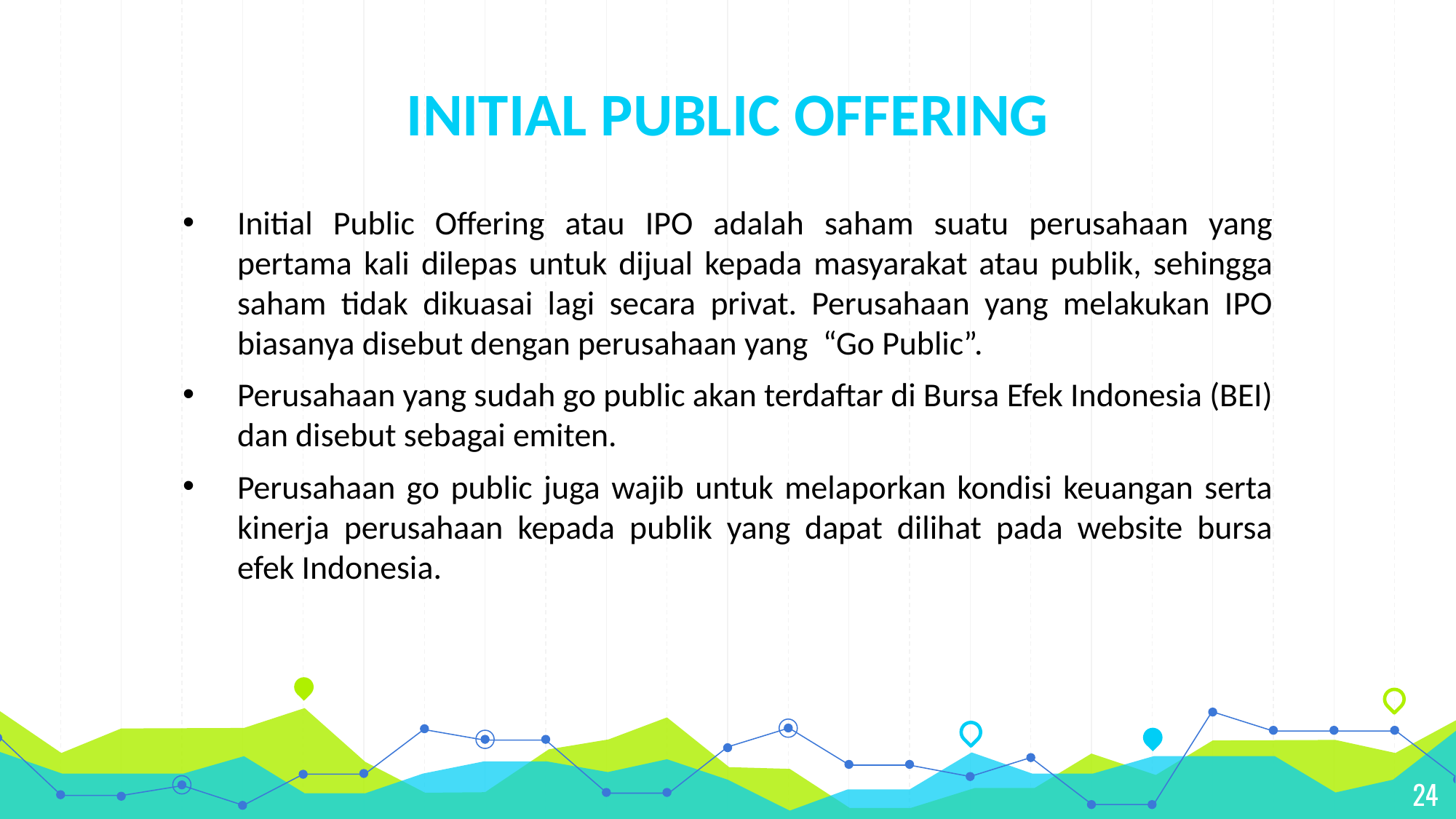

# INITIAL PUBLIC OFFERING
Initial Public Offering atau IPO adalah saham suatu perusahaan yang pertama kali dilepas untuk dijual kepada masyarakat atau publik, sehingga saham tidak dikuasai lagi secara privat. Perusahaan yang melakukan IPO biasanya disebut dengan perusahaan yang  “Go Public”.
Perusahaan yang sudah go public akan terdaftar di Bursa Efek Indonesia (BEI) dan disebut sebagai emiten.
Perusahaan go public juga wajib untuk melaporkan kondisi keuangan serta kinerja perusahaan kepada publik yang dapat dilihat pada website bursa efek Indonesia.
24